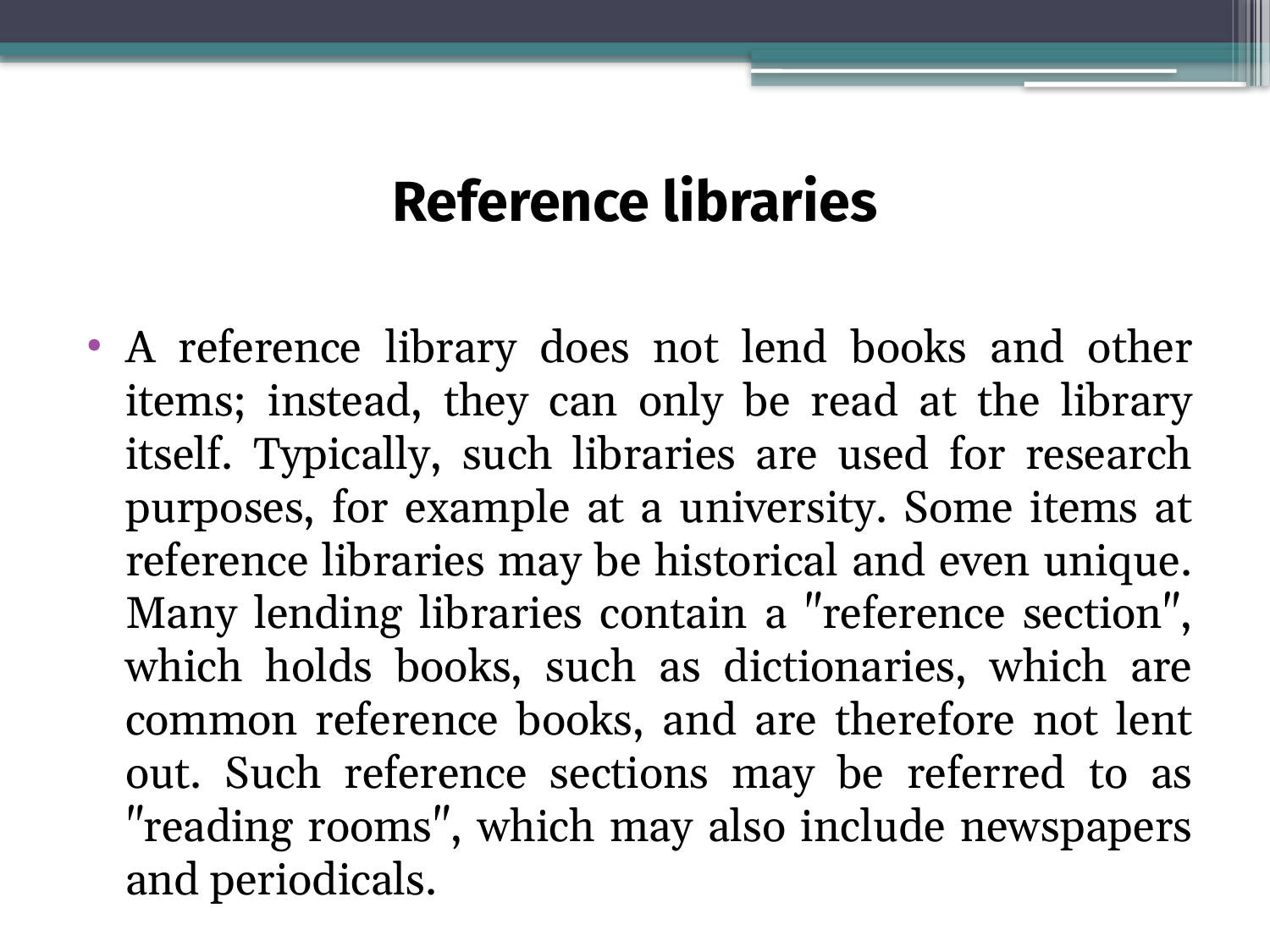

# Reference libraries
A reference library does not lend books and other items; instead, they can only be read at the library itself. Typically, such libraries are used for research purposes, for example at a university. Some items at reference libraries may be historical and even unique. Many lending libraries contain a "reference section", which holds books, such as dictionaries, which are common reference books, and are therefore not lent out. Such reference sections may be referred to as "reading rooms", which may also include newspapers and periodicals.